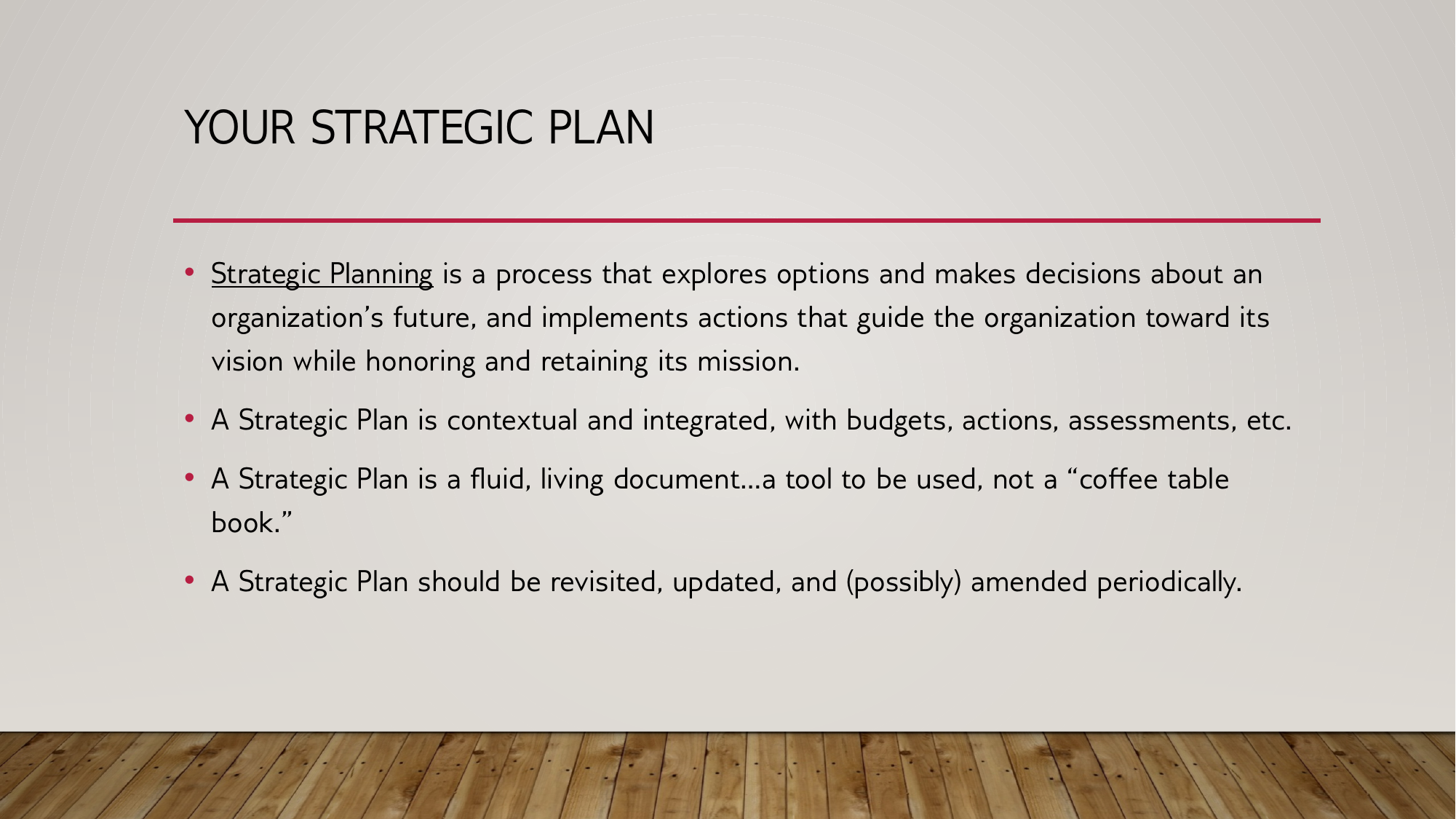

# Your Strategic Plan
Strategic Planning is a process that explores options and makes decisions about an organization’s future, and implements actions that guide the organization toward its vision while honoring and retaining its mission.
A Strategic Plan is contextual and integrated, with budgets, actions, assessments, etc.
A Strategic Plan is a fluid, living document…a tool to be used, not a “coffee table book.”
A Strategic Plan should be revisited, updated, and (possibly) amended periodically.